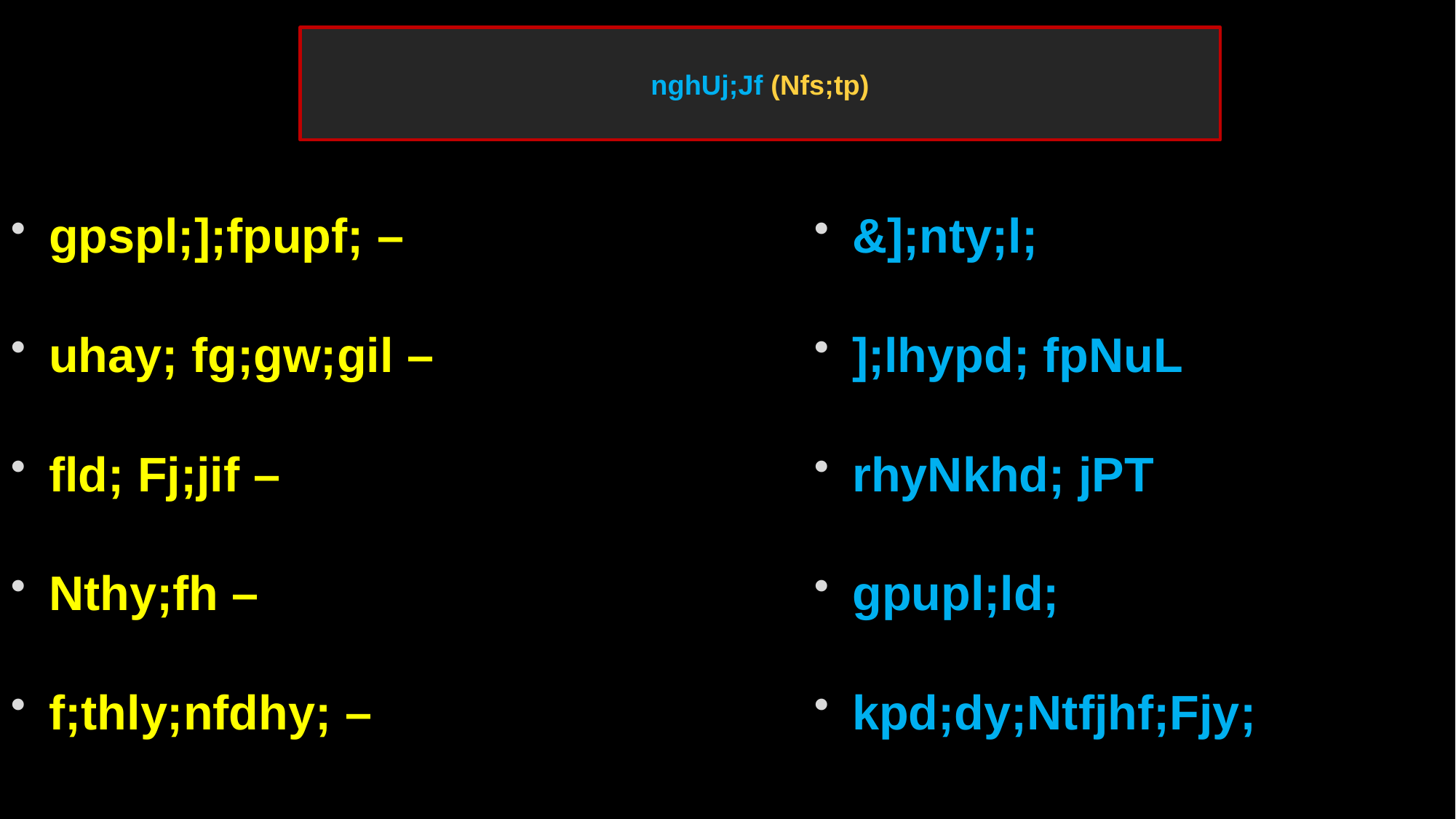

# nghUj;Jf (Nfs;tp)
gpspl;];fpupf; –

uhay; fg;gw;gil –

fld; Fj;jif –

Nthy;fh –

f;thly;nfdhy; –

&];nty;l;

];lhypd; fpNuL

rhyNkhd; jPT

gpupl;ld;

kpd;dy;Ntfjhf;Fjy;